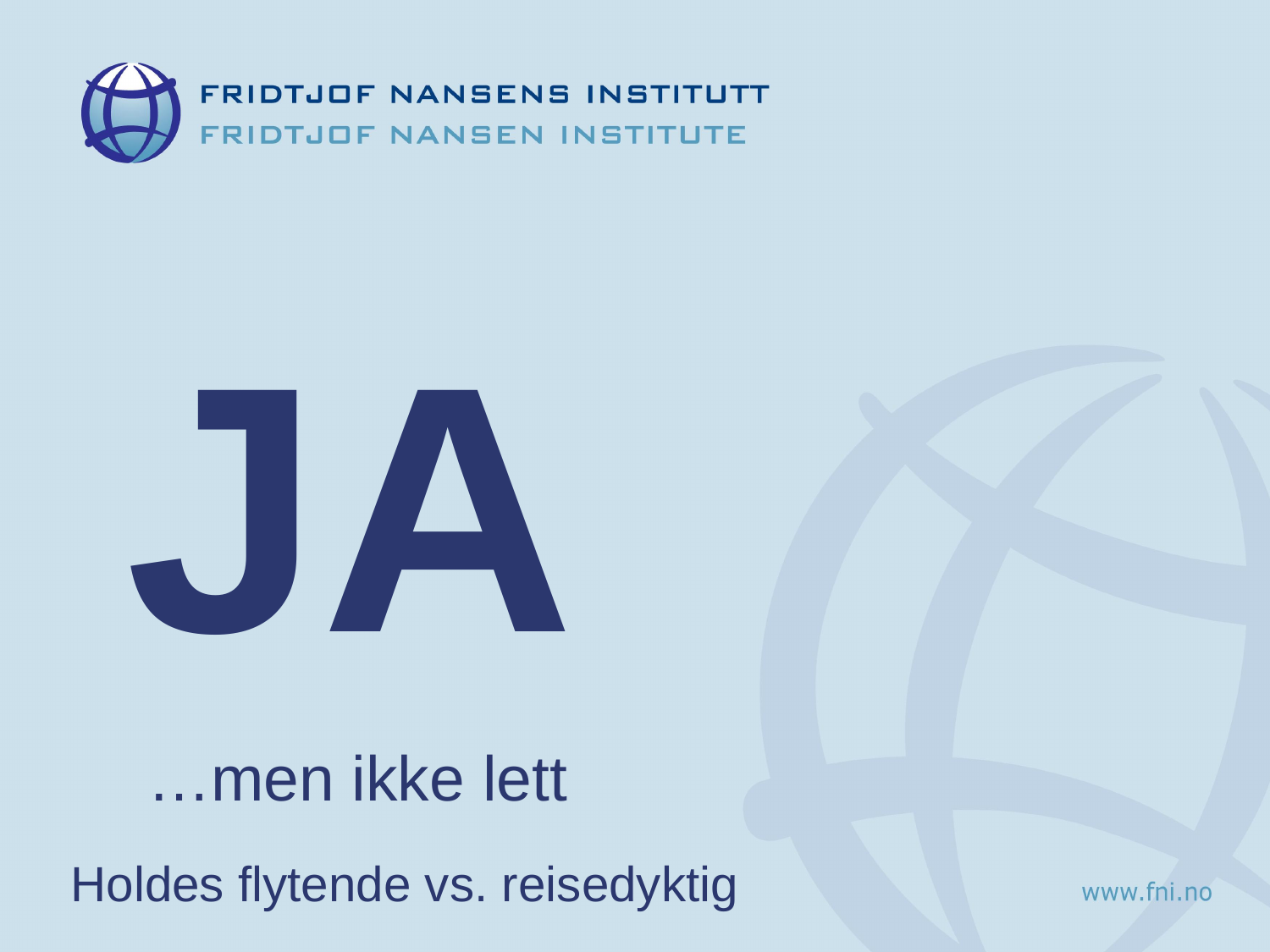

# JA
…men ikke lett
Holdes flytende vs. reisedyktig